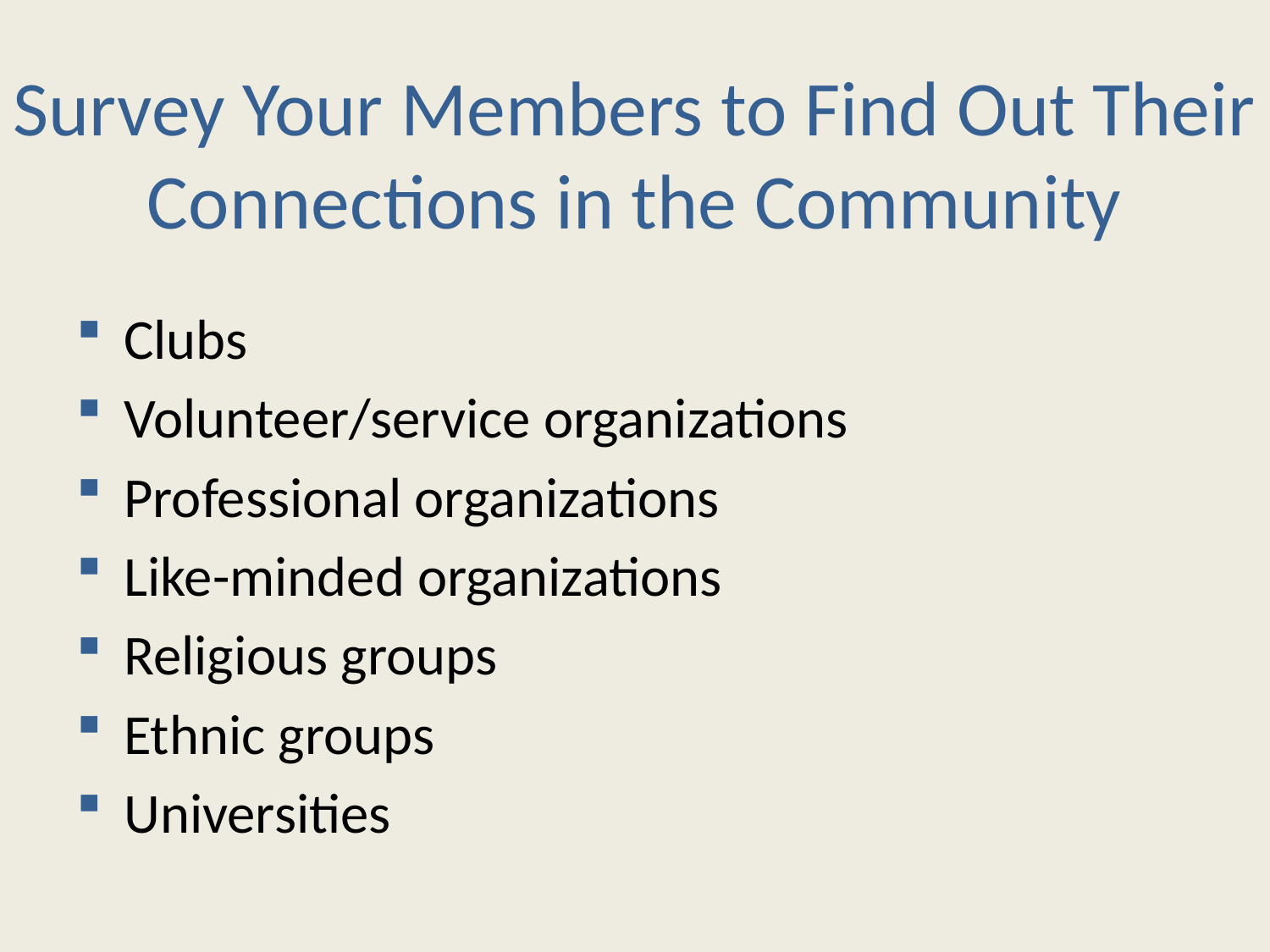

# Survey Your Members to Find Out Their Connections in the Community
Clubs
Volunteer/service organizations
Professional organizations
Like-minded organizations
Religious groups
Ethnic groups
Universities